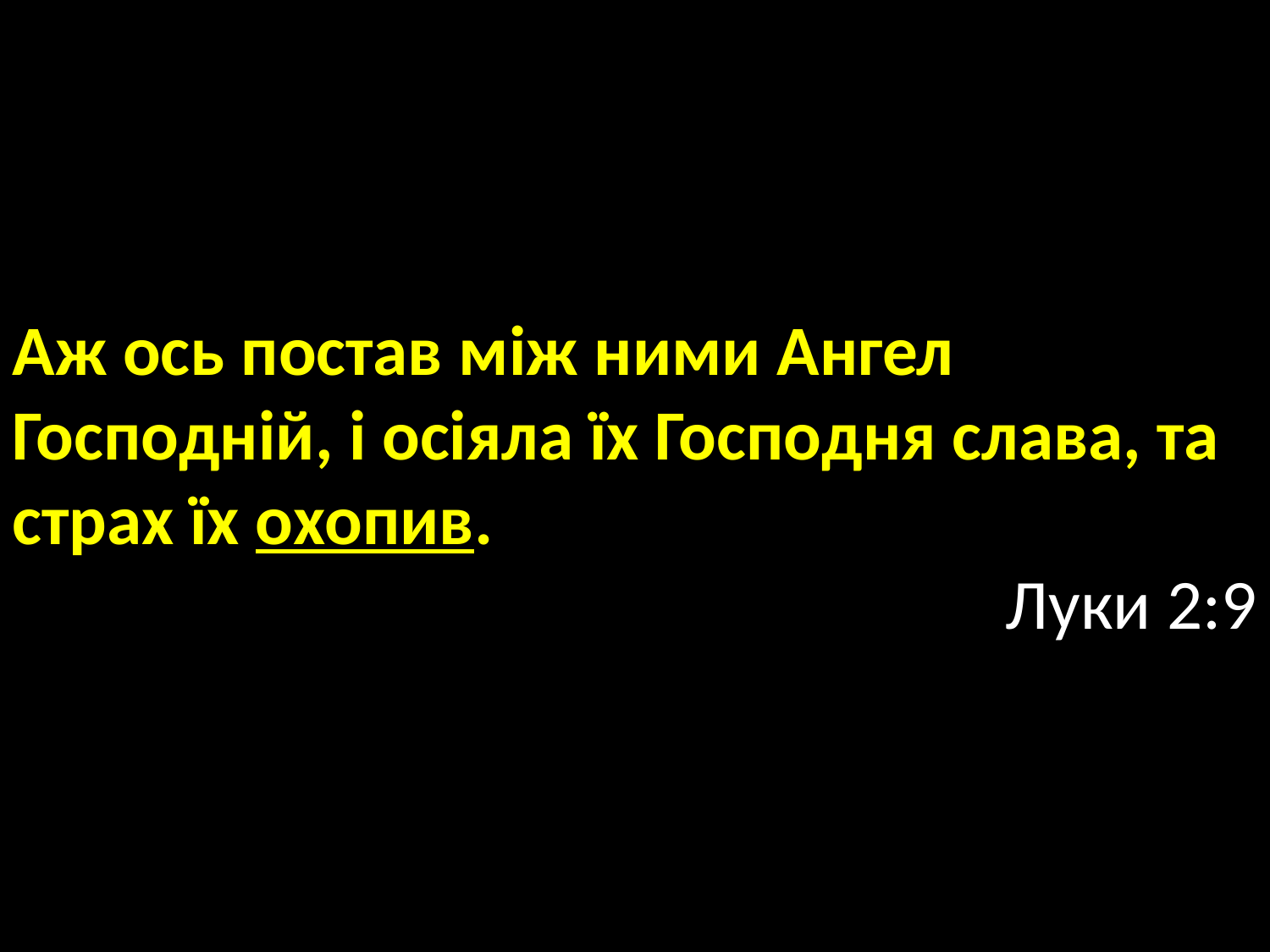

Аж ось постав між ними Ангел Господній, і осіяла їх Господня слава, та страх їх охопив.
Луки 2:9